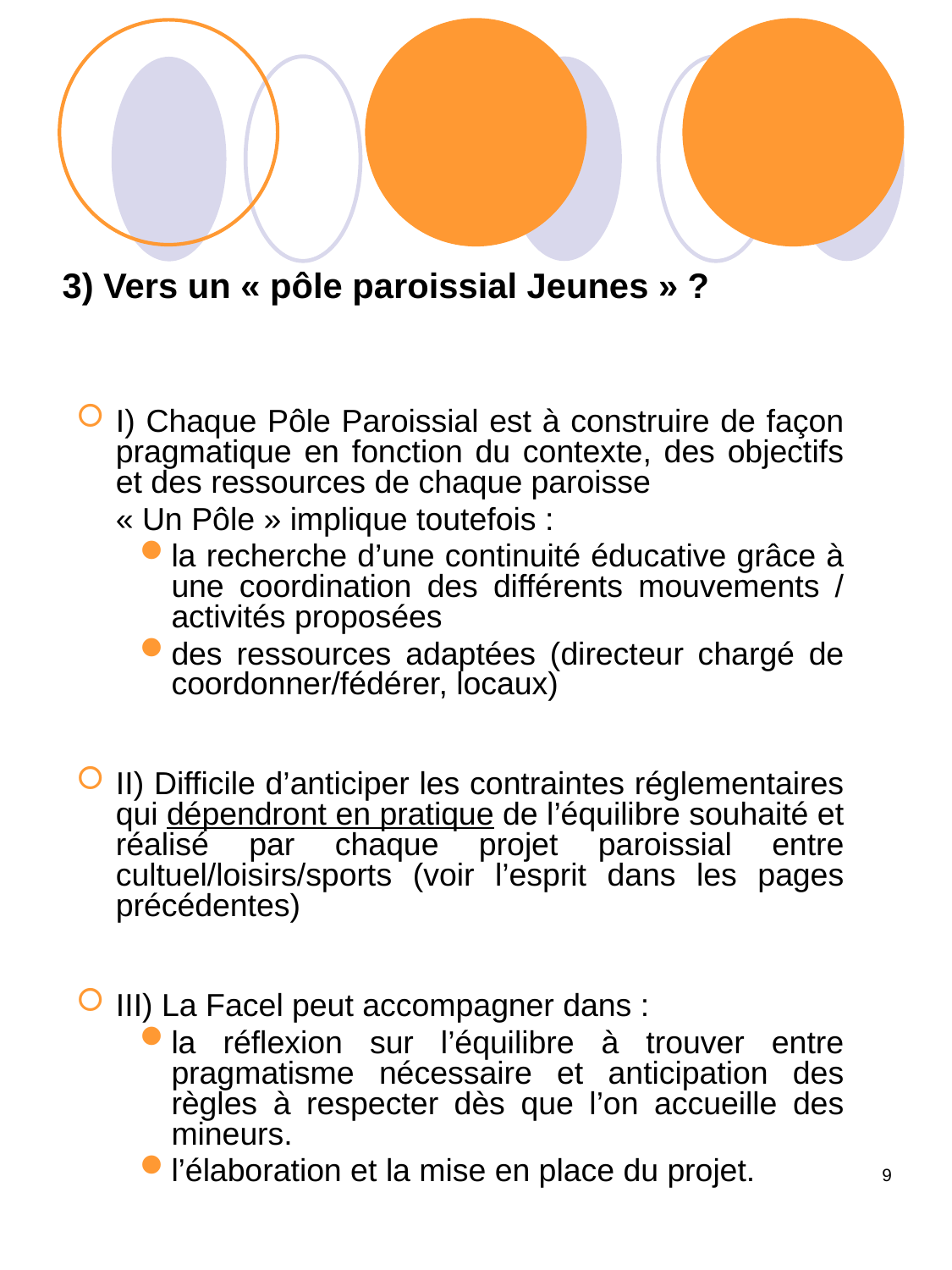

# 3) Vers un « pôle paroissial Jeunes » ?

I) Chaque Pôle Paroissial est à construire de façon pragmatique en fonction du contexte, des objectifs et des ressources de chaque paroisse
	« Un Pôle » implique toutefois :
la recherche d’une continuité éducative grâce à une coordination des différents mouvements / activités proposées
des ressources adaptées (directeur chargé de coordonner/fédérer, locaux)

II) Difficile d’anticiper les contraintes réglementaires qui dépendront en pratique de l’équilibre souhaité et réalisé par chaque projet paroissial entre cultuel/loisirs/sports (voir l’esprit dans les pages précédentes)

III) La Facel peut accompagner dans :
la réflexion sur l’équilibre à trouver entre pragmatisme nécessaire et anticipation des règles à respecter dès que l’on accueille des mineurs.
l’élaboration et la mise en place du projet.

9